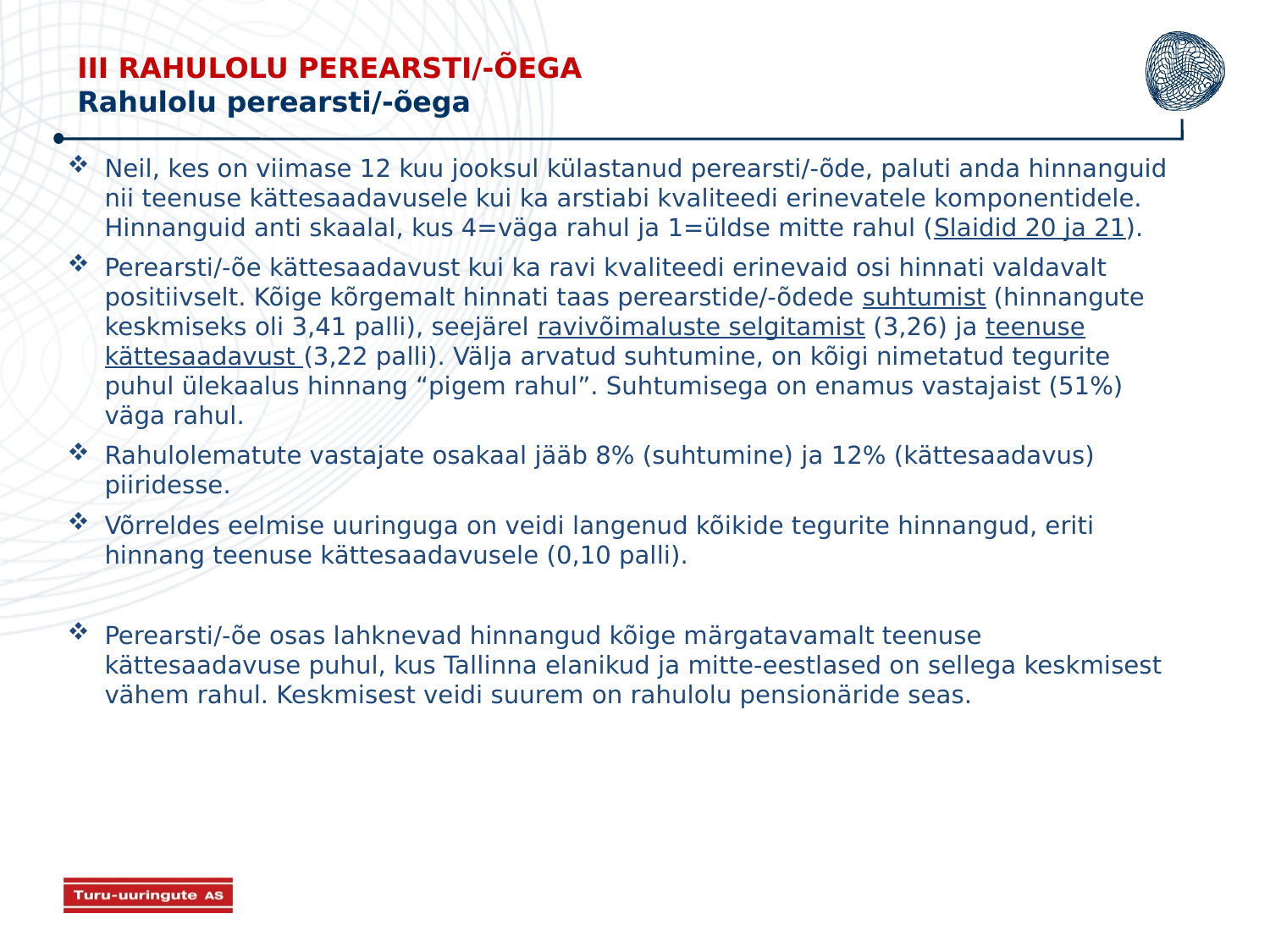

III RAHULOLU PEREARSTI/-ÕEGA
Rahulolu perearsti/-õega
Neil, kes on viimase 12 kuu jooksul külastanud perearsti/-õde, paluti anda hinnanguid nii teenuse kättesaadavusele kui ka arstiabi kvaliteedi erinevatele komponentidele. Hinnanguid anti skaalal, kus 4=väga rahul ja 1=üldse mitte rahul (Slaidid 20 ja 21).
Perearsti/-õe kättesaadavust kui ka ravi kvaliteedi erinevaid osi hinnati valdavalt positiivselt. Kõige kõrgemalt hinnati taas perearstide/-õdede suhtumist (hinnangute keskmiseks oli 3,41 palli), seejärel ravivõimaluste selgitamist (3,26) ja teenuse kättesaadavust (3,22 palli). Välja arvatud suhtumine, on kõigi nimetatud tegurite puhul ülekaalus hinnang “pigem rahul”. Suhtumisega on enamus vastajaist (51%) väga rahul.
Rahulolematute vastajate osakaal jääb 8% (suhtumine) ja 12% (kättesaadavus) piiridesse.
Võrreldes eelmise uuringuga on veidi langenud kõikide tegurite hinnangud, eriti hinnang teenuse kättesaadavusele (0,10 palli).

Perearsti/-õe osas lahknevad hinnangud kõige märgatavamalt teenuse kättesaadavuse puhul, kus Tallinna elanikud ja mitte-eestlased on sellega keskmisest vähem rahul. Keskmisest veidi suurem on rahulolu pensionäride seas.